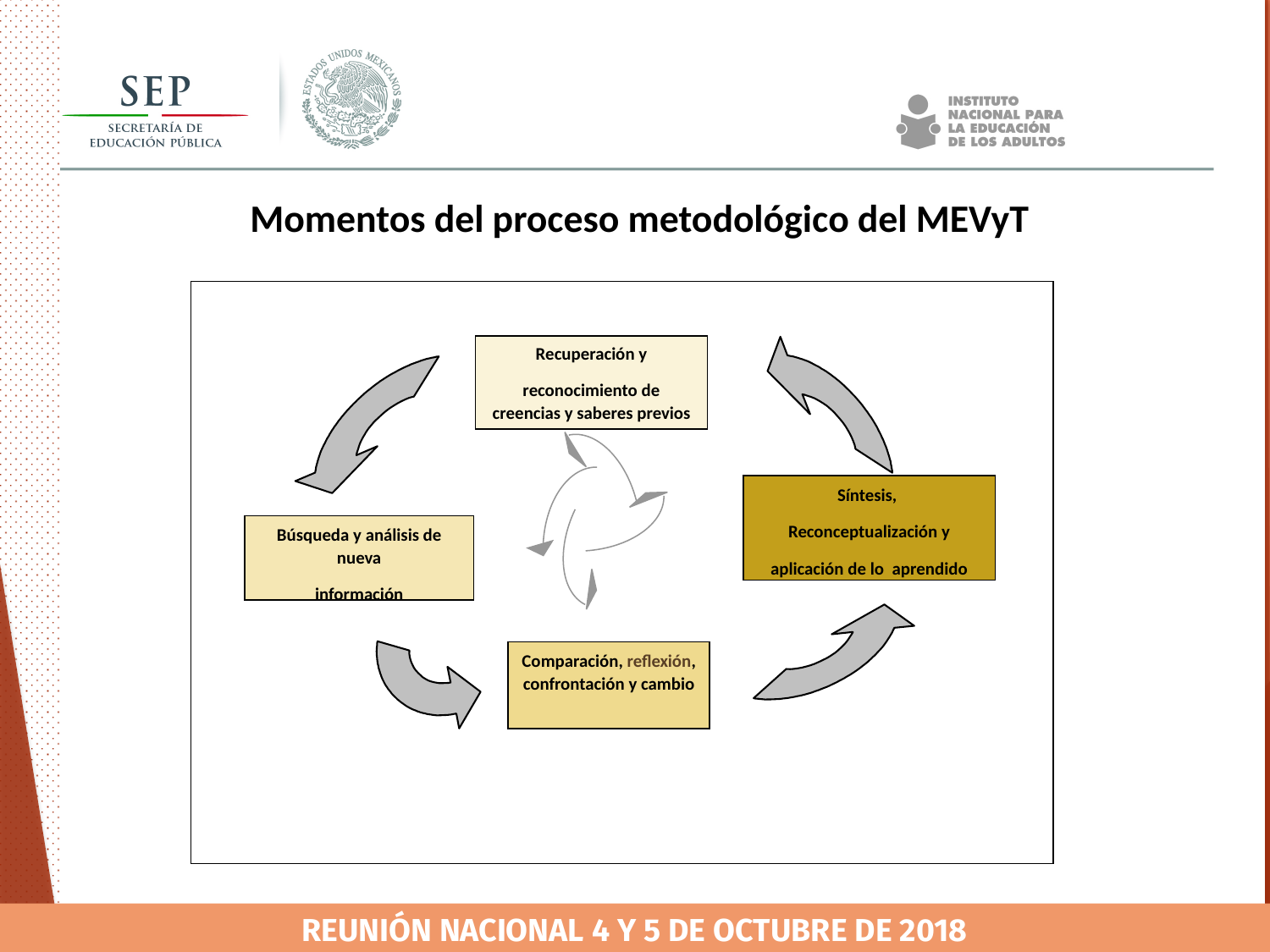

Momentos del proceso metodológico del MEVyT

Recuperación y
reconocimiento de creencias y saberes previos

Síntesis,
Reconceptualización y
aplicación de lo  aprendido

Búsqueda y análisis de nueva
información

Comparación, reflexión, confrontación y cambio

REUNIÓN NACIONAL 4 Y 5 DE OCTUBRE DE 2018